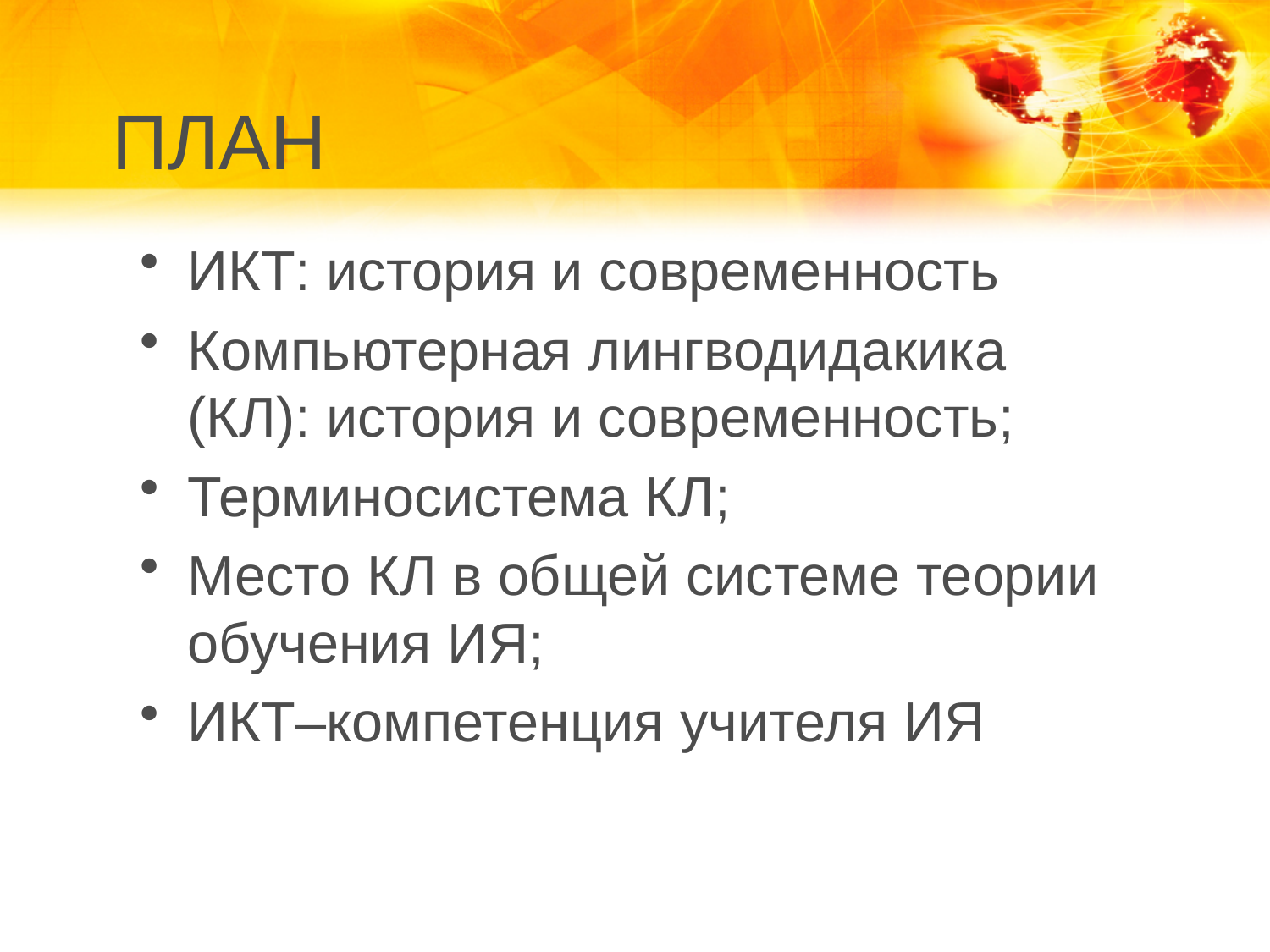

# ПЛАН
ИКТ: история и современность
Компьютерная лингводидакика (КЛ): история и современность;
Терминосистема КЛ;
Место КЛ в общей системе теории обучения ИЯ;
ИКТ–компетенция учителя ИЯ